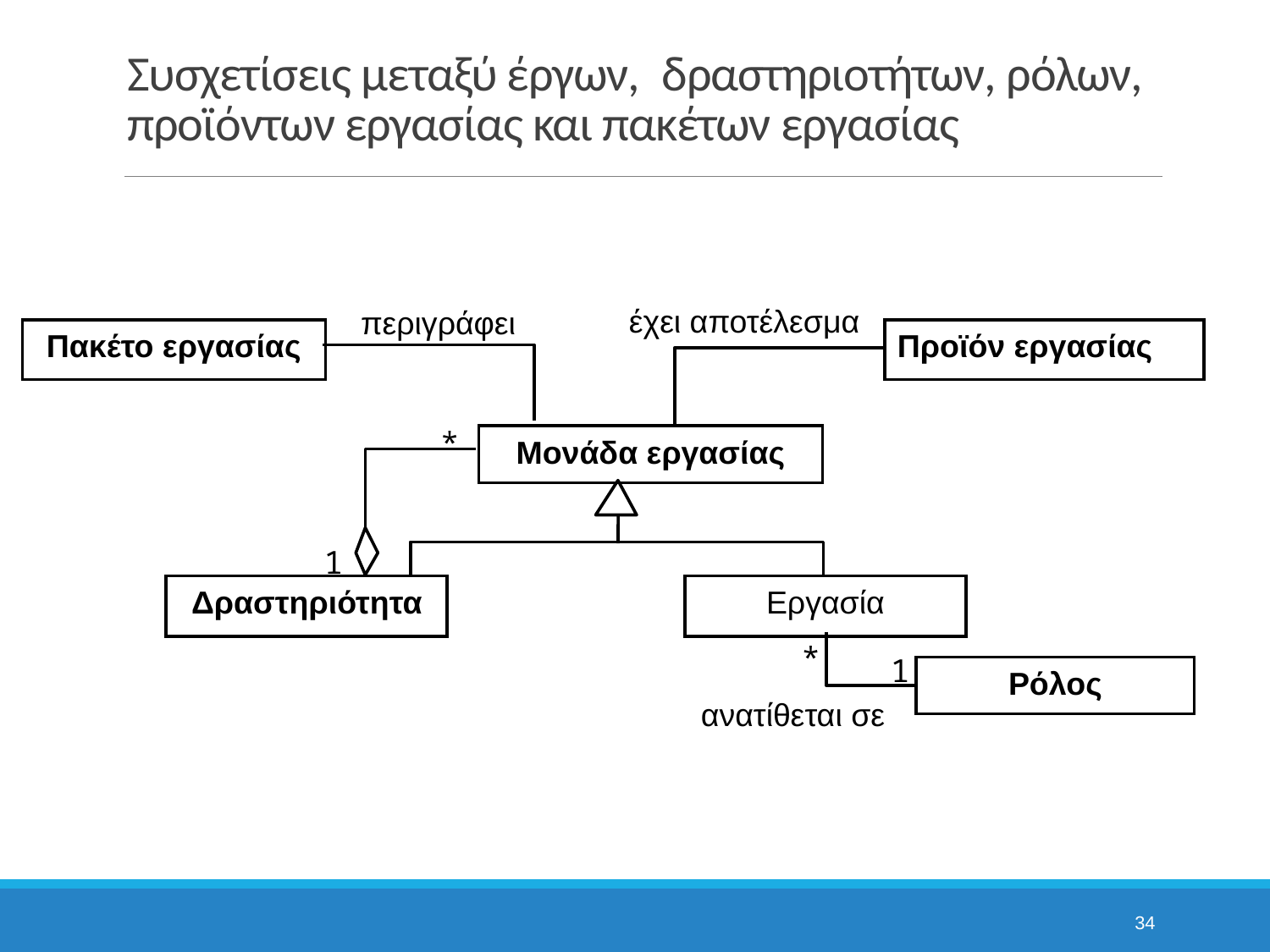

# Συσχετίσεις μεταξύ έργων,  δραστηριοτήτων, ρόλων, προϊόντων εργασίας και πακέτων εργασίας
έχει αποτέλεσμα
περιγράφει
Πακέτο εργασίας
Προϊόν εργασίας

*
Μονάδα εργασίας

1
Δραστηριότητα
Εργασία

*
1
Ρόλος
ανατίθεται σε
34